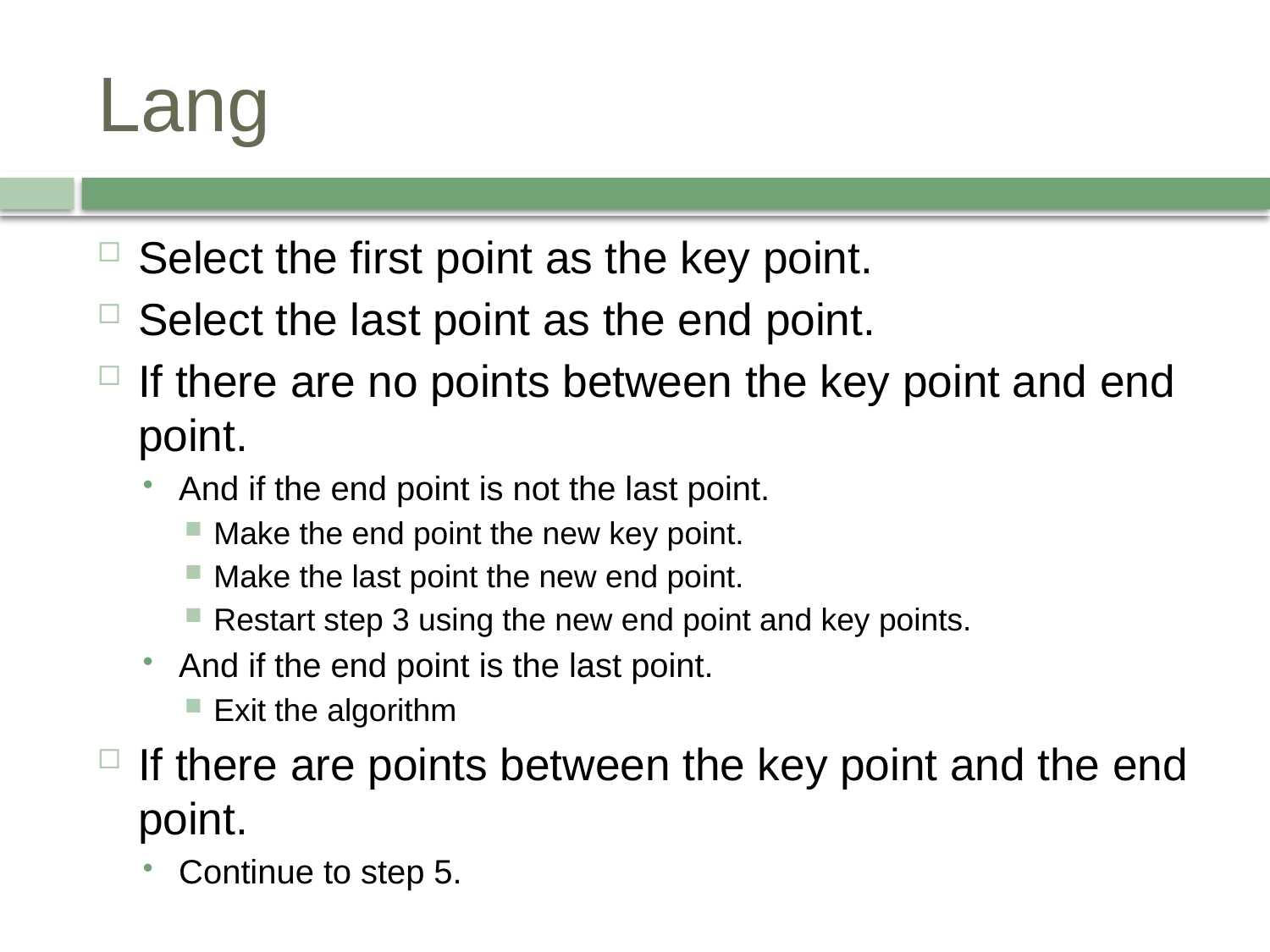

# Lang
Select the first point as the key point.
Select the last point as the end point.
If there are no points between the key point and end point.
And if the end point is not the last point.
Make the end point the new key point.
Make the last point the new end point.
Restart step 3 using the new end point and key points.
And if the end point is the last point.
Exit the algorithm
If there are points between the key point and the end point.
Continue to step 5.